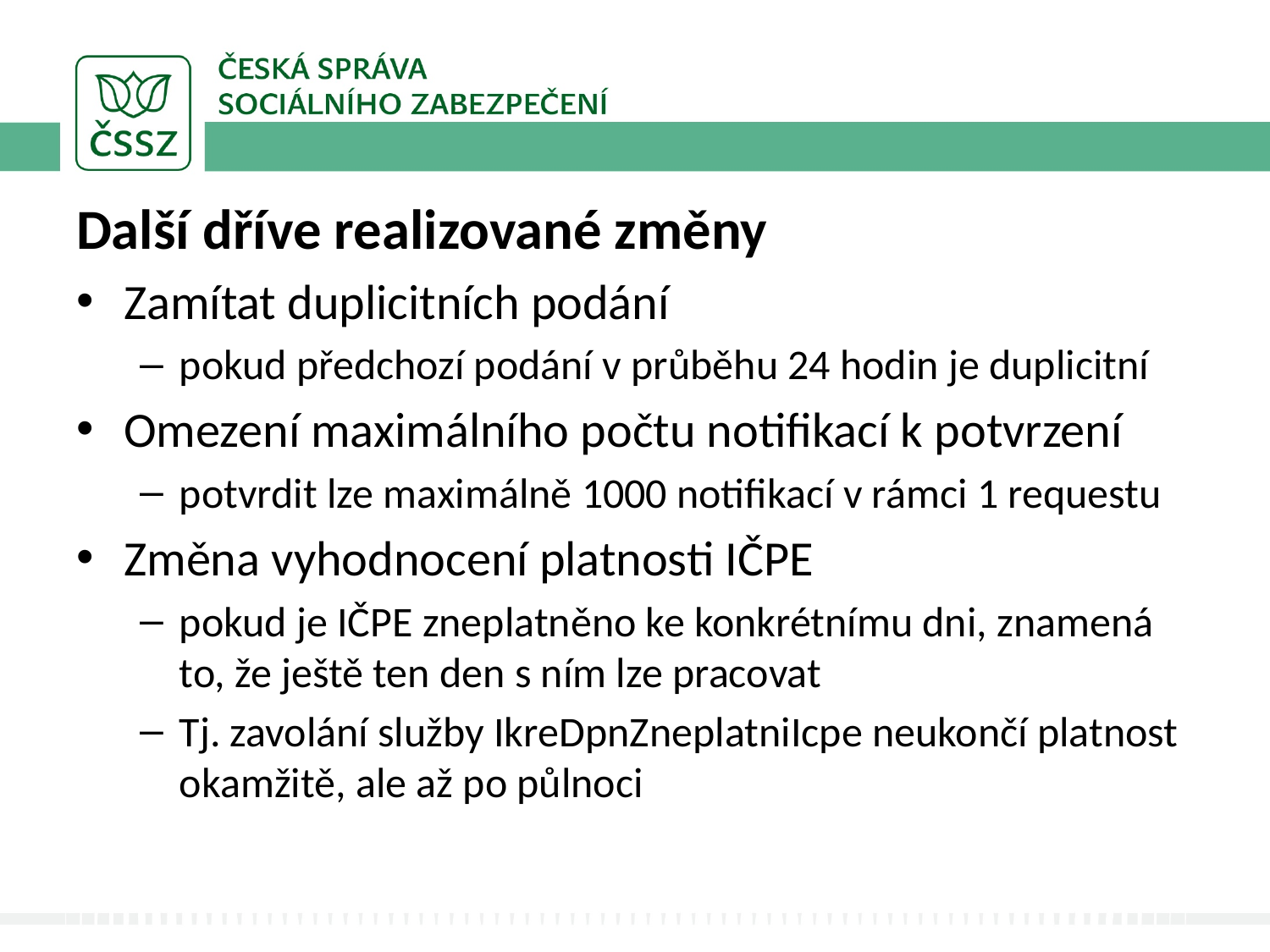

#
Další dříve realizované změny
Zamítat duplicitních podání
pokud předchozí podání v průběhu 24 hodin je duplicitní
Omezení maximálního počtu notifikací k potvrzení
potvrdit lze maximálně 1000 notifikací v rámci 1 requestu
Změna vyhodnocení platnosti IČPE
pokud je IČPE zneplatněno ke konkrétnímu dni, znamená to, že ještě ten den s ním lze pracovat
Tj. zavolání služby IkreDpnZneplatniIcpe neukončí platnost okamžitě, ale až po půlnoci